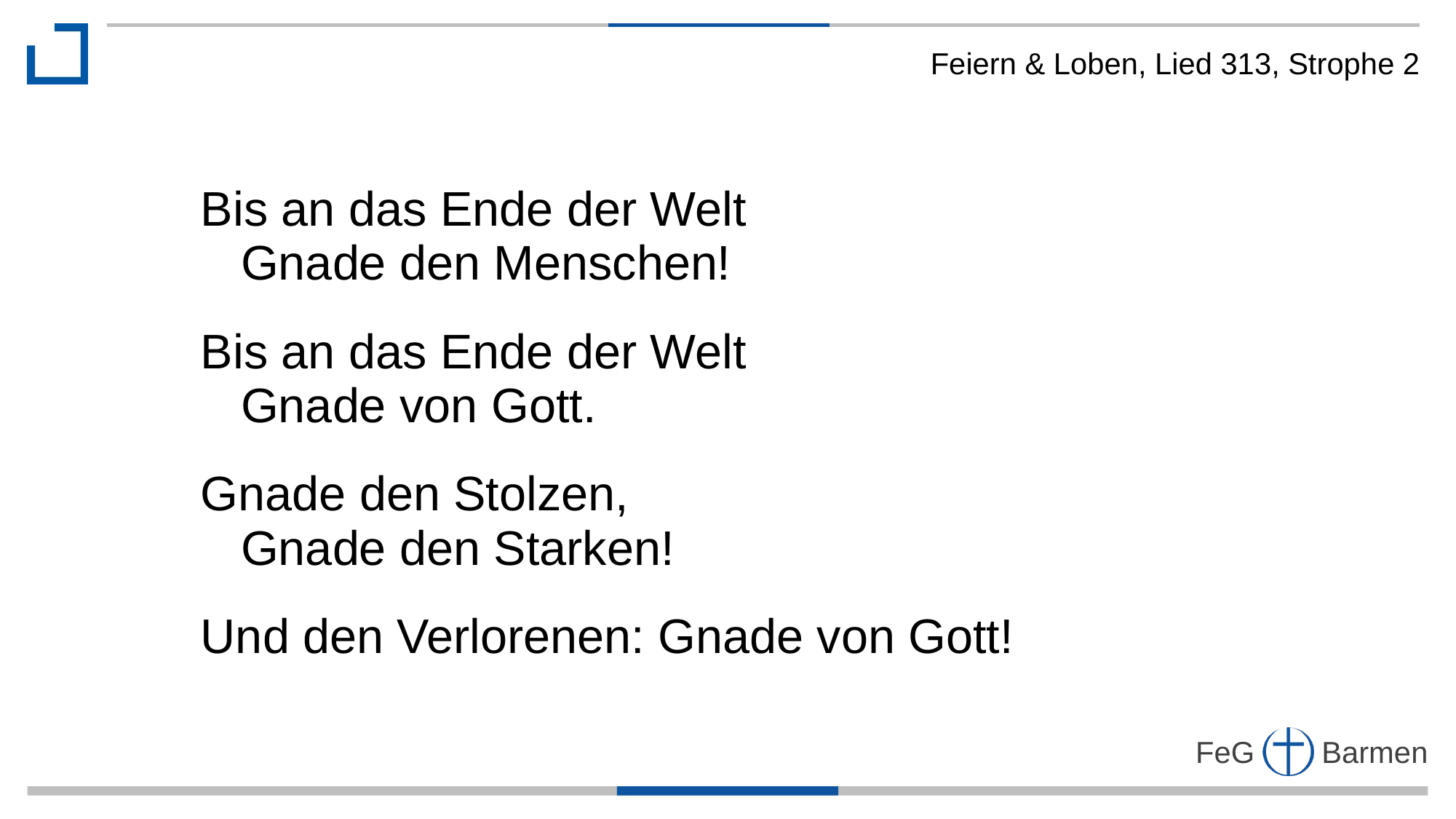

Feiern & Loben, Lied 313, Strophe 2
Bis an das Ende der Welt
   Gnade den Menschen!
Bis an das Ende der Welt
   Gnade von Gott.
Gnade den Stolzen,
   Gnade den Starken!
Und den Verlorenen: Gnade von Gott!